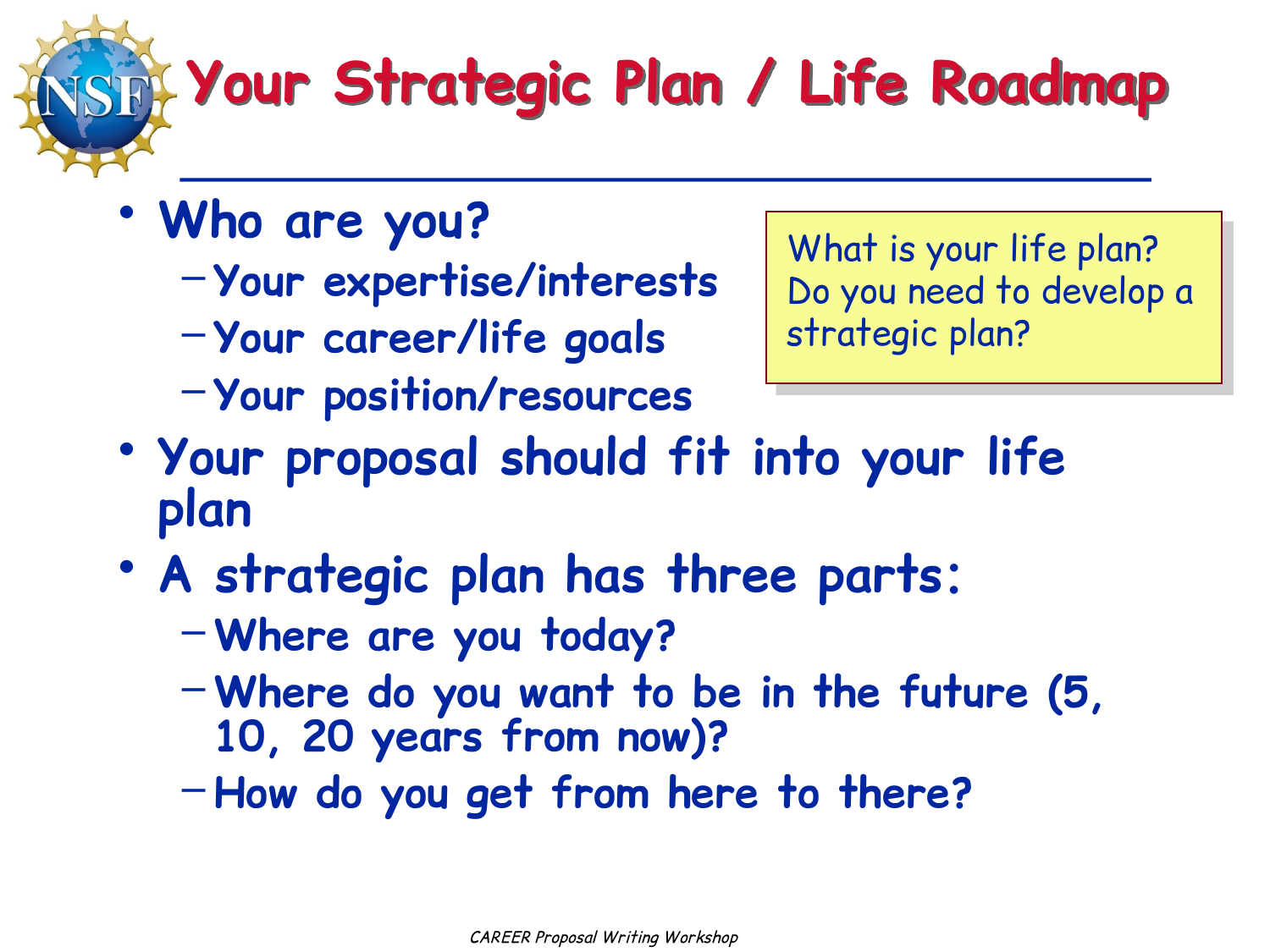

# Your Strategic Plan / Life Roadmap
Who are you?
Your expertise/interests
Your career/life goals
Your position/resources
Your proposal should fit into your life plan
A strategic plan has three parts:
Where are you today?
Where do you want to be in the future (5, 10, 20 years from now)?
How do you get from here to there?

What is your life plan?  Do you need to develop a strategic plan?